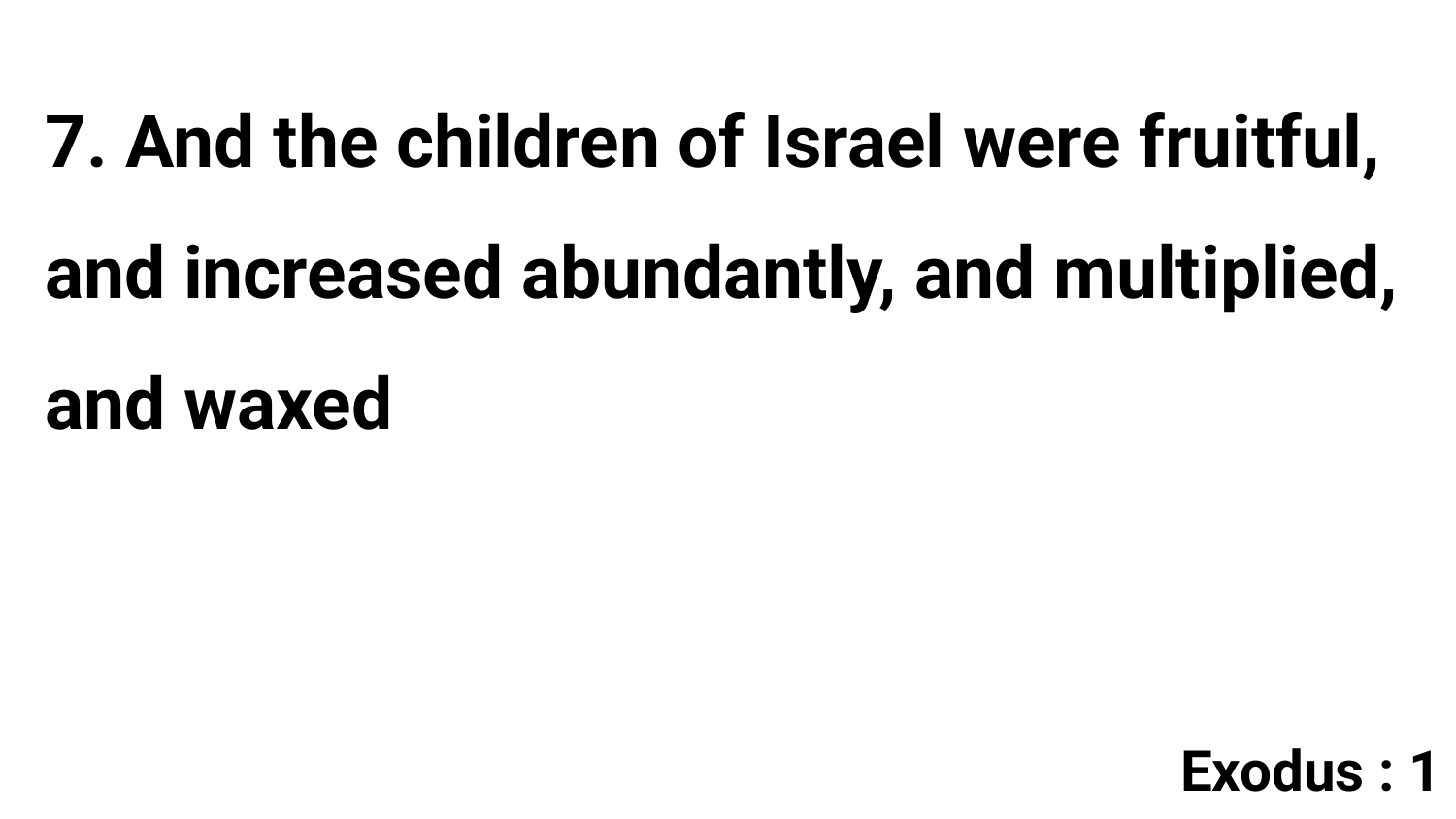

7. And the children of Israel were fruitful, and increased abundantly, and multiplied, and waxed
Exodus : 1